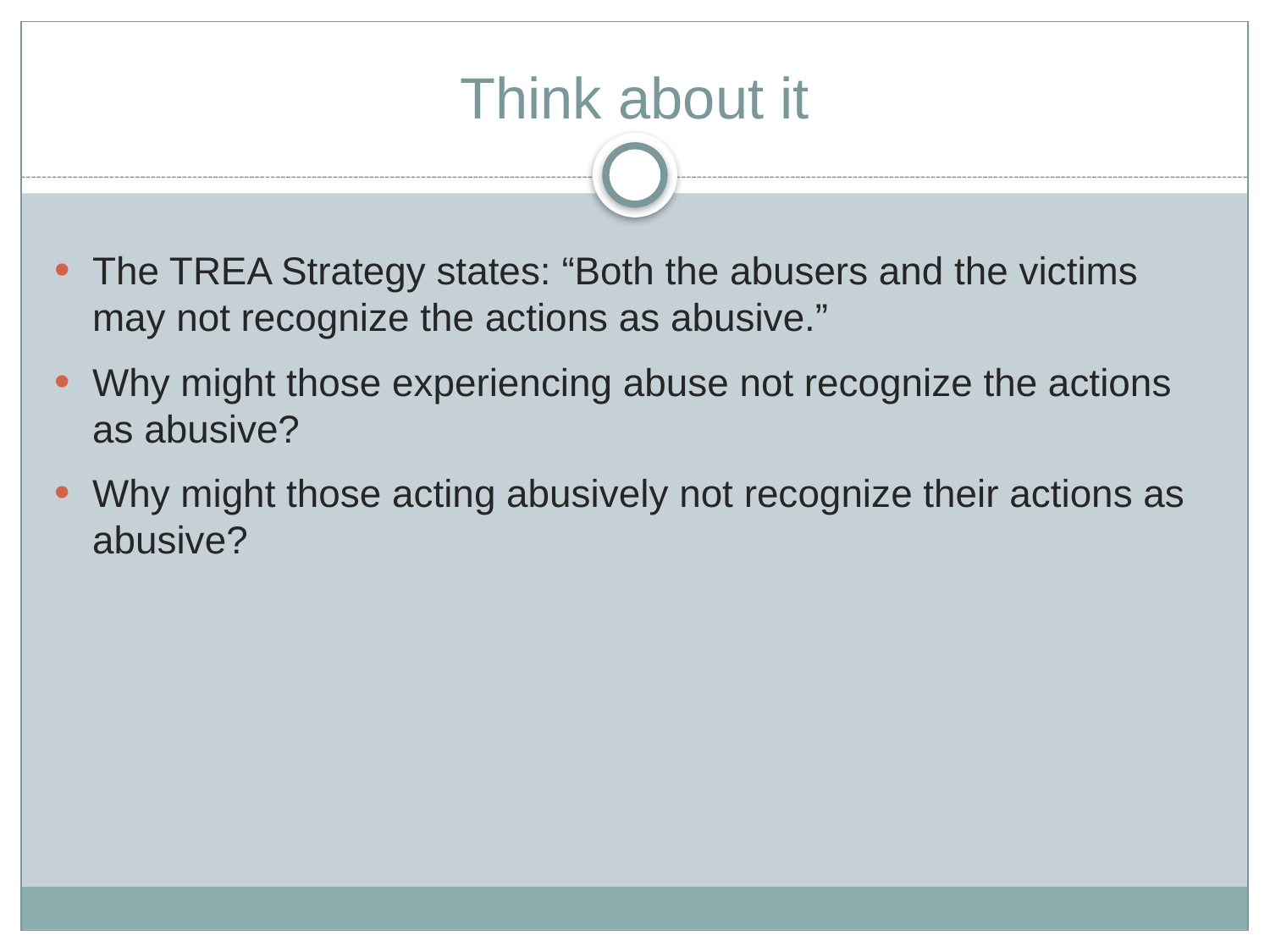

# Think about it
The TREA Strategy states: “Both the abusers and the victims may not recognize the actions as abusive.”
Why might those experiencing abuse not recognize the actions as abusive?
Why might those acting abusively not recognize their actions as abusive?